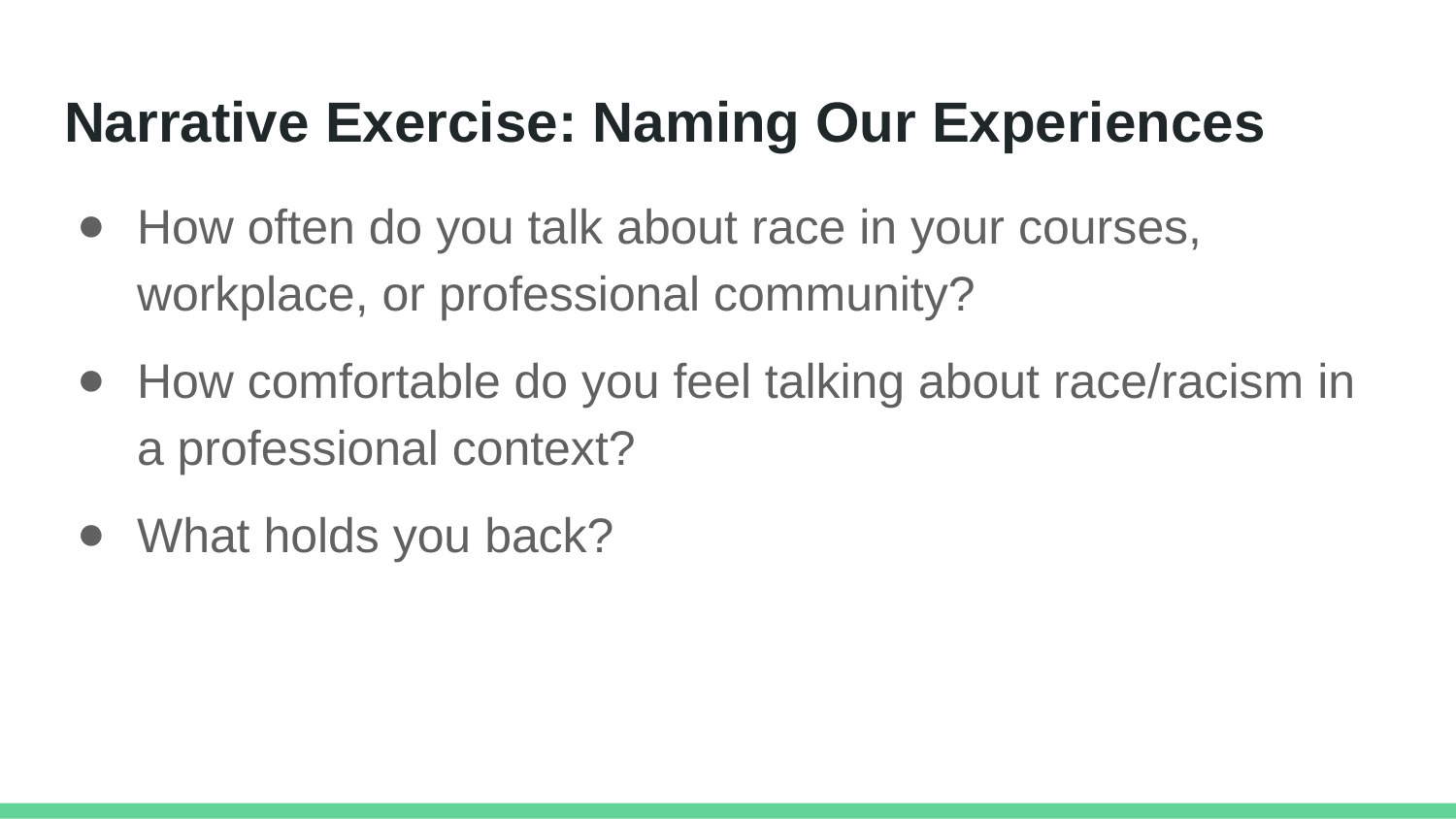

# Narrative Exercise: Naming Our Experiences
How often do you talk about race in your courses, workplace, or professional community?
How comfortable do you feel talking about race/racism in a professional context?
What holds you back?